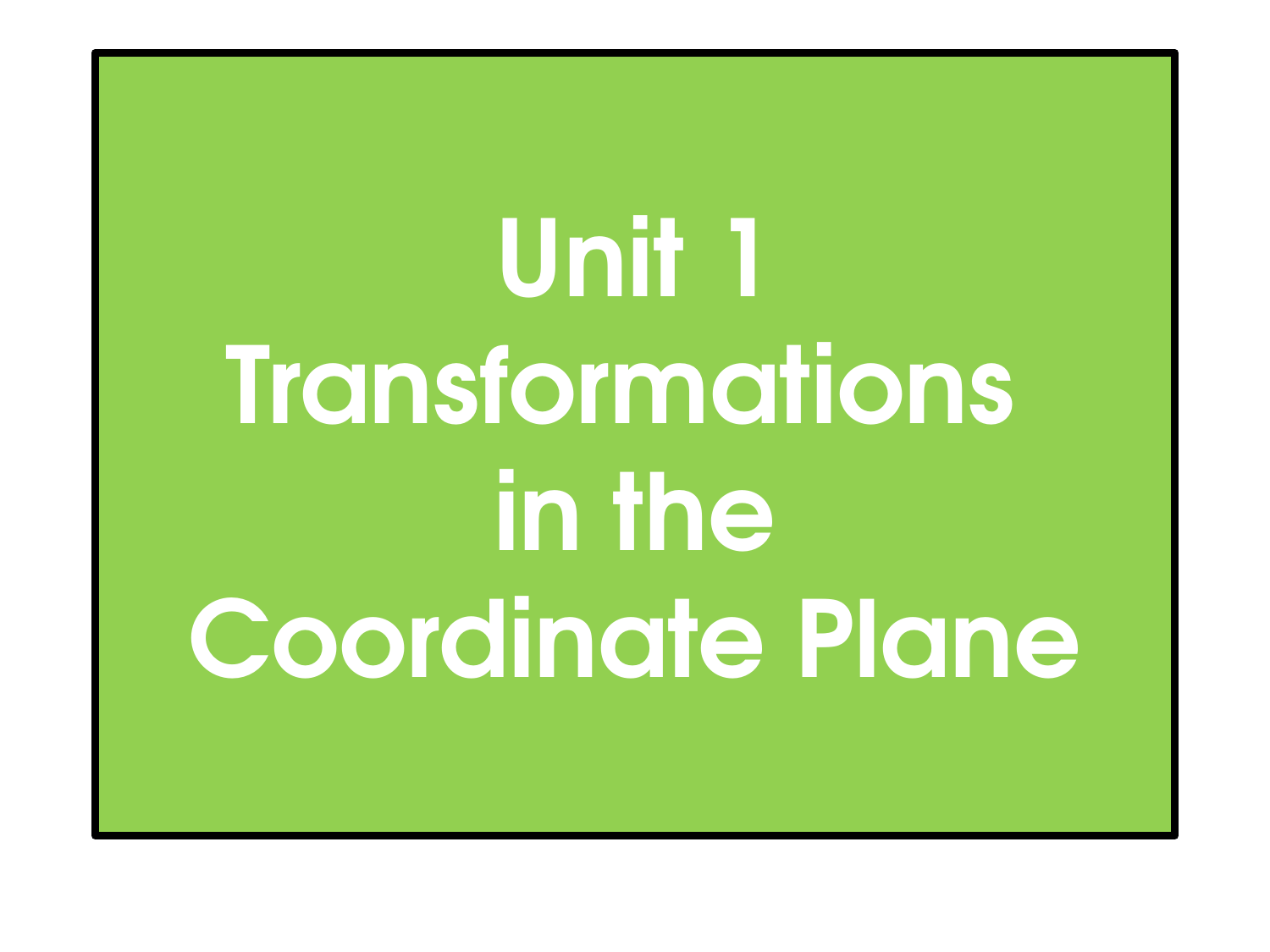

# Unit 1 Transformations in the Coordinate Plane